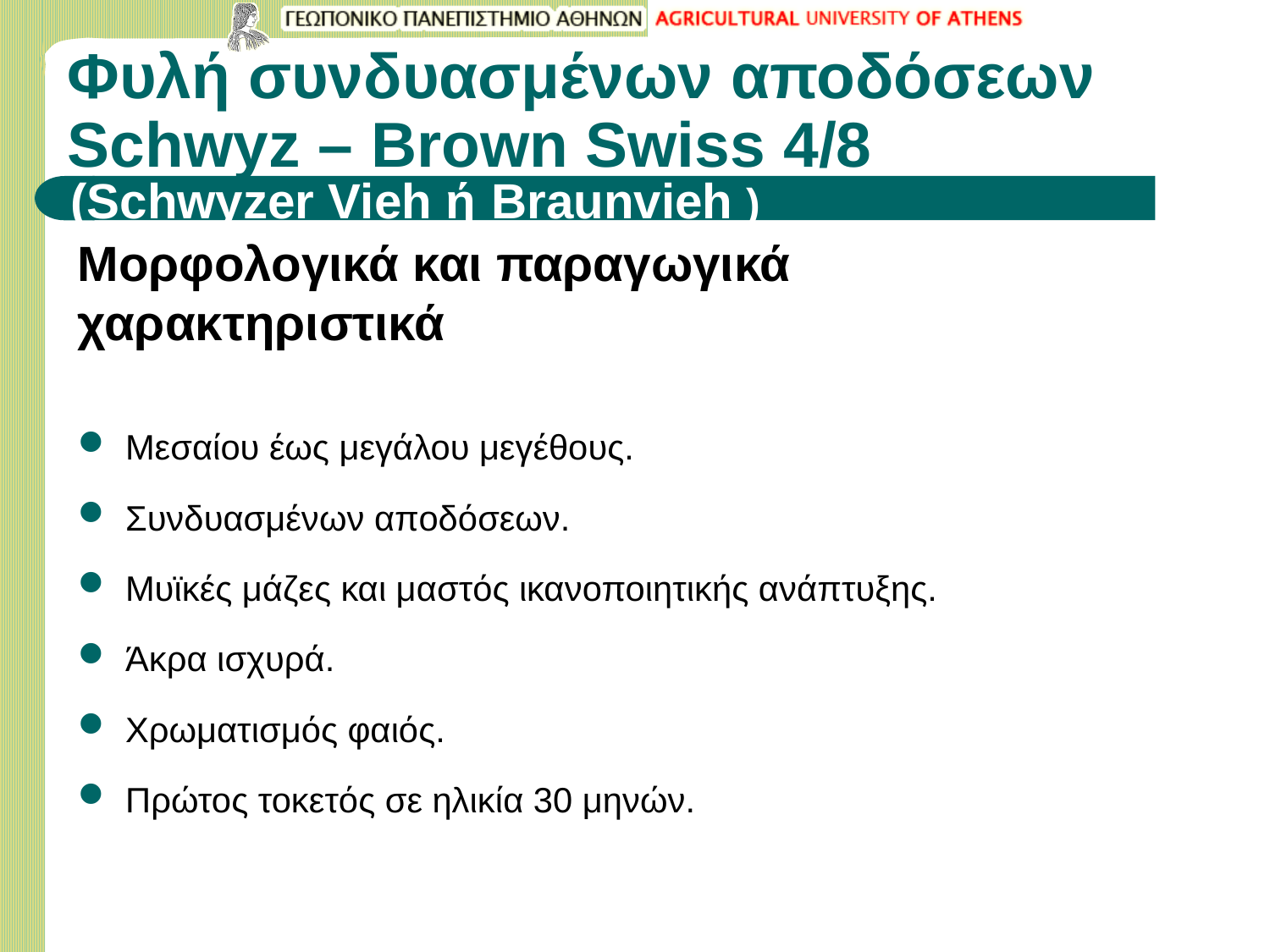

# Φυλή συνδυασμένων αποδόσεων Schwyz – Brown Swiss 4/8
(Schwyzer Vieh ή Braunvieh )
Μορφολογικά και παραγωγικά χαρακτηριστικά
Μεσαίου έως μεγάλου μεγέθους.
Συνδυασμένων αποδόσεων.
Μυϊκές μάζες και μαστός ικανοποιητικής ανάπτυξης.
Άκρα ισχυρά.
Χρωματισμός φαιός.
Πρώτος τοκετός σε ηλικία 30 μηνών.